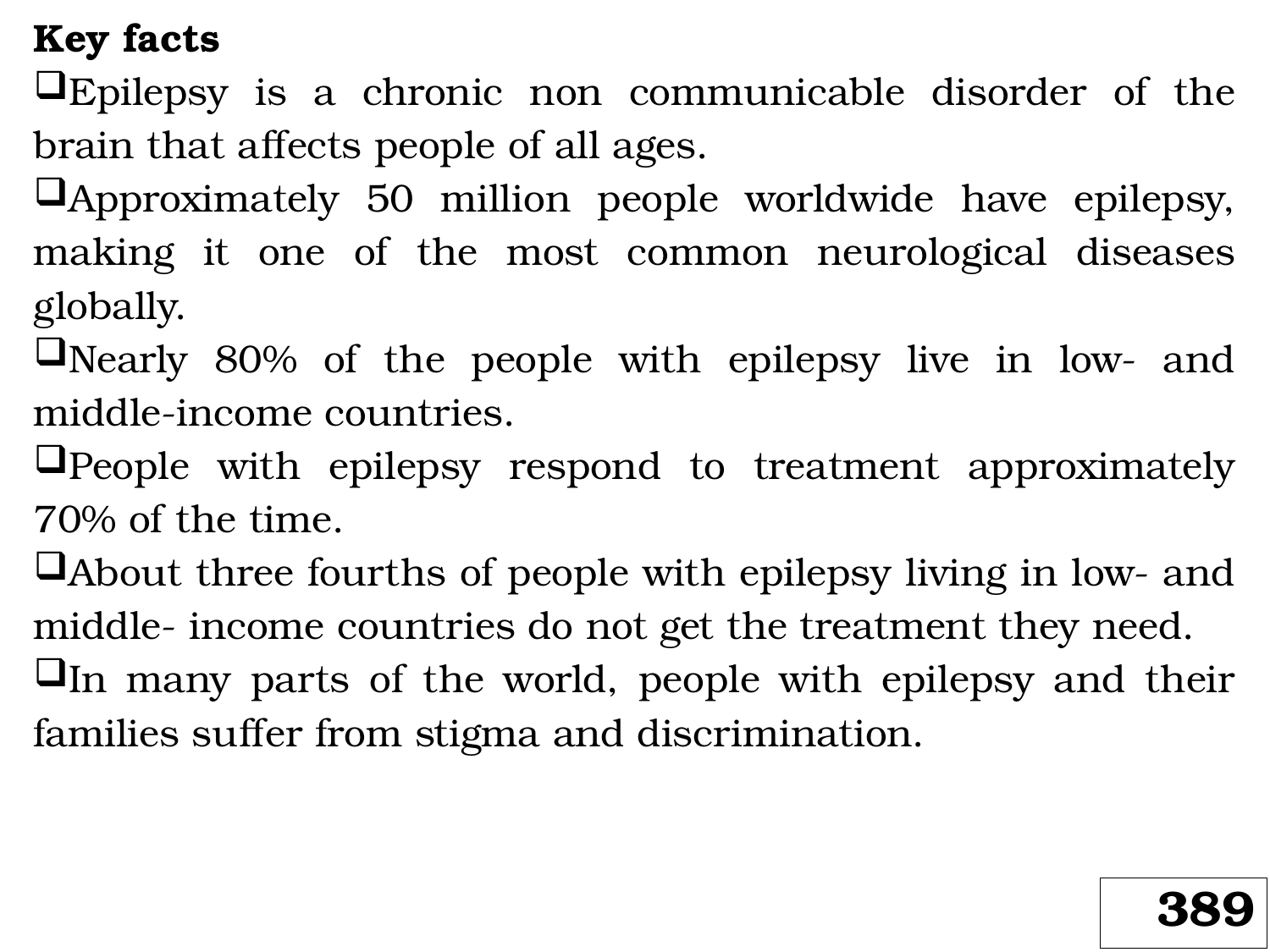

Key facts
Epilepsy is a chronic non communicable disorder of the brain that affects people of all ages.
Approximately 50 million people worldwide have epilepsy, making it one of the most common neurological diseases globally.
Nearly 80% of the people with epilepsy live in low- and middle-income countries.
People with epilepsy respond to treatment approximately 70% of the time.
About three fourths of people with epilepsy living in low- and middle- income countries do not get the treatment they need.
In many parts of the world, people with epilepsy and their families suffer from stigma and discrimination.

389